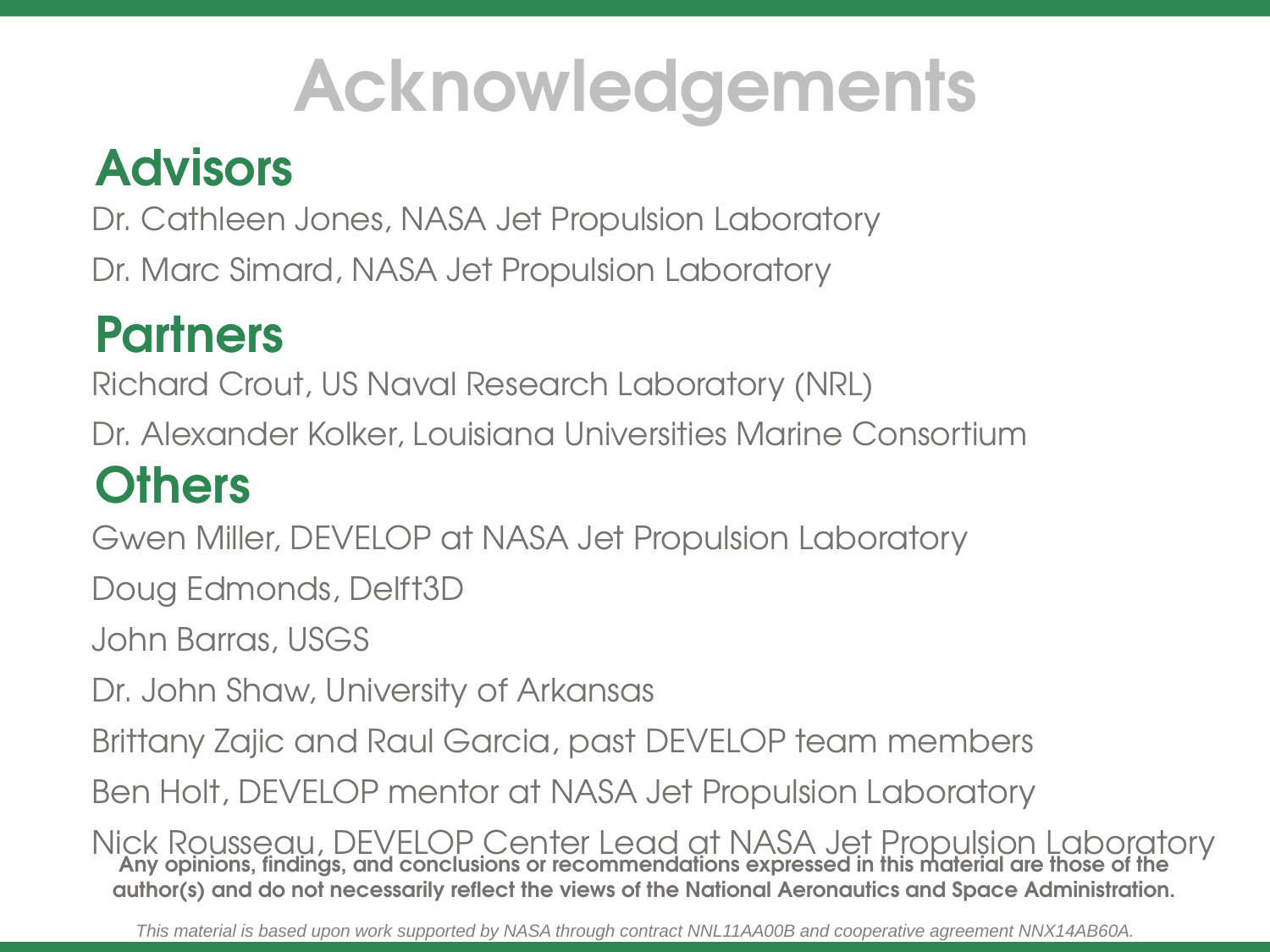

Advisors
Dr. Cathleen Jones, NASA Jet Propulsion Laboratory
Dr. Marc Simard, NASA Jet Propulsion Laboratory

Partners
Richard Crout, US Naval Research Laboratory (NRL)
Dr. Alexander Kolker, Louisiana Universities Marine Consortium

Others
Gwen Miller, DEVELOP at NASA Jet Propulsion Laboratory
Doug Edmonds, Delft3D
John Barras, USGS
Dr. John Shaw, University of Arkansas
Brittany Zajic and Raul Garcia, past DEVELOP team members
Ben Holt, DEVELOP mentor at NASA Jet Propulsion Laboratory
Nick Rousseau, DEVELOP Center Lead at NASA Jet Propulsion Laboratory